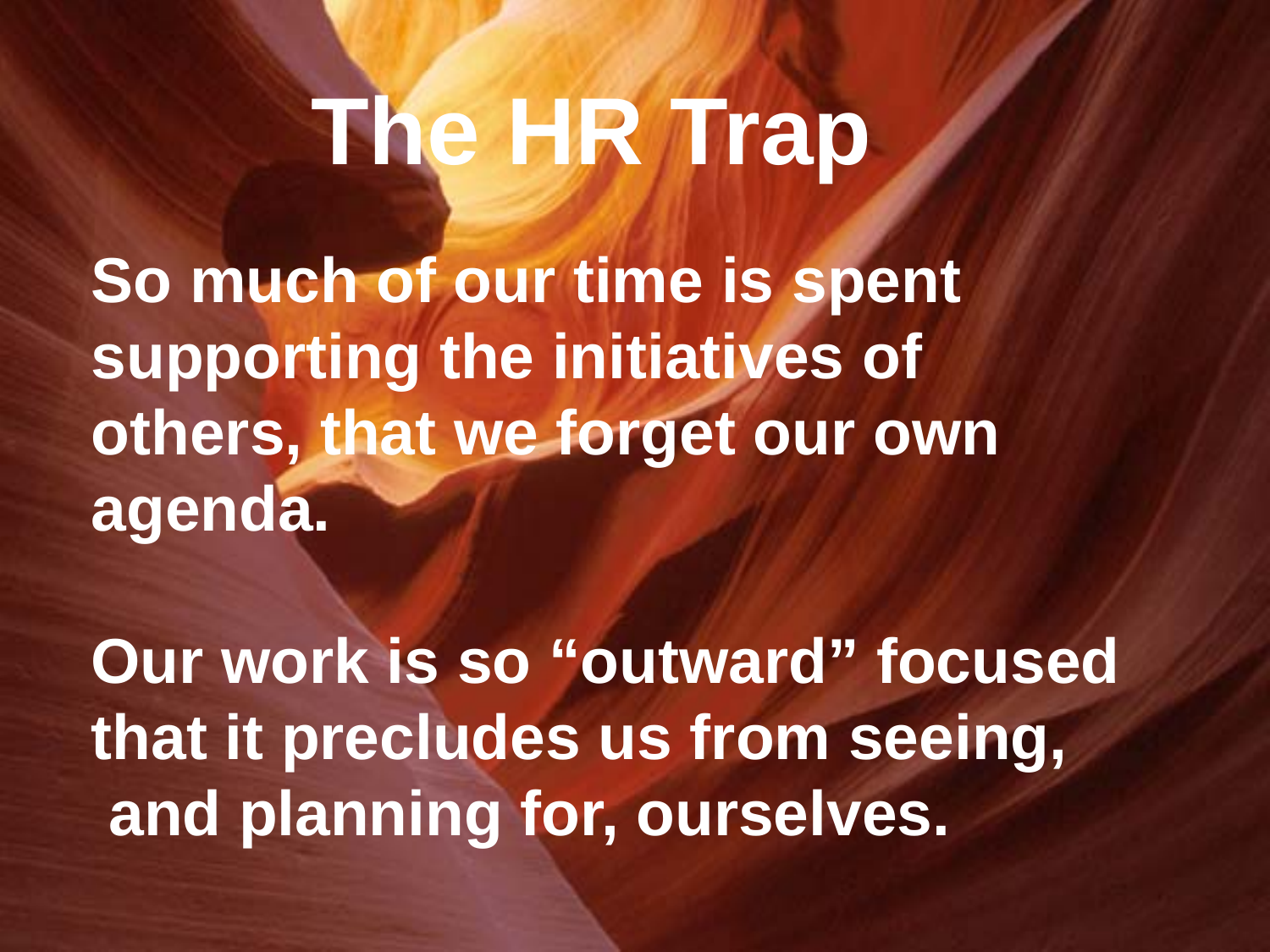

The HR Trap
So much of our time is spent
supporting the initiatives of
others, that we forget our own
agenda.

Our work is so “outward” focused
that it precludes us from seeing,
 and planning for, ourselves.